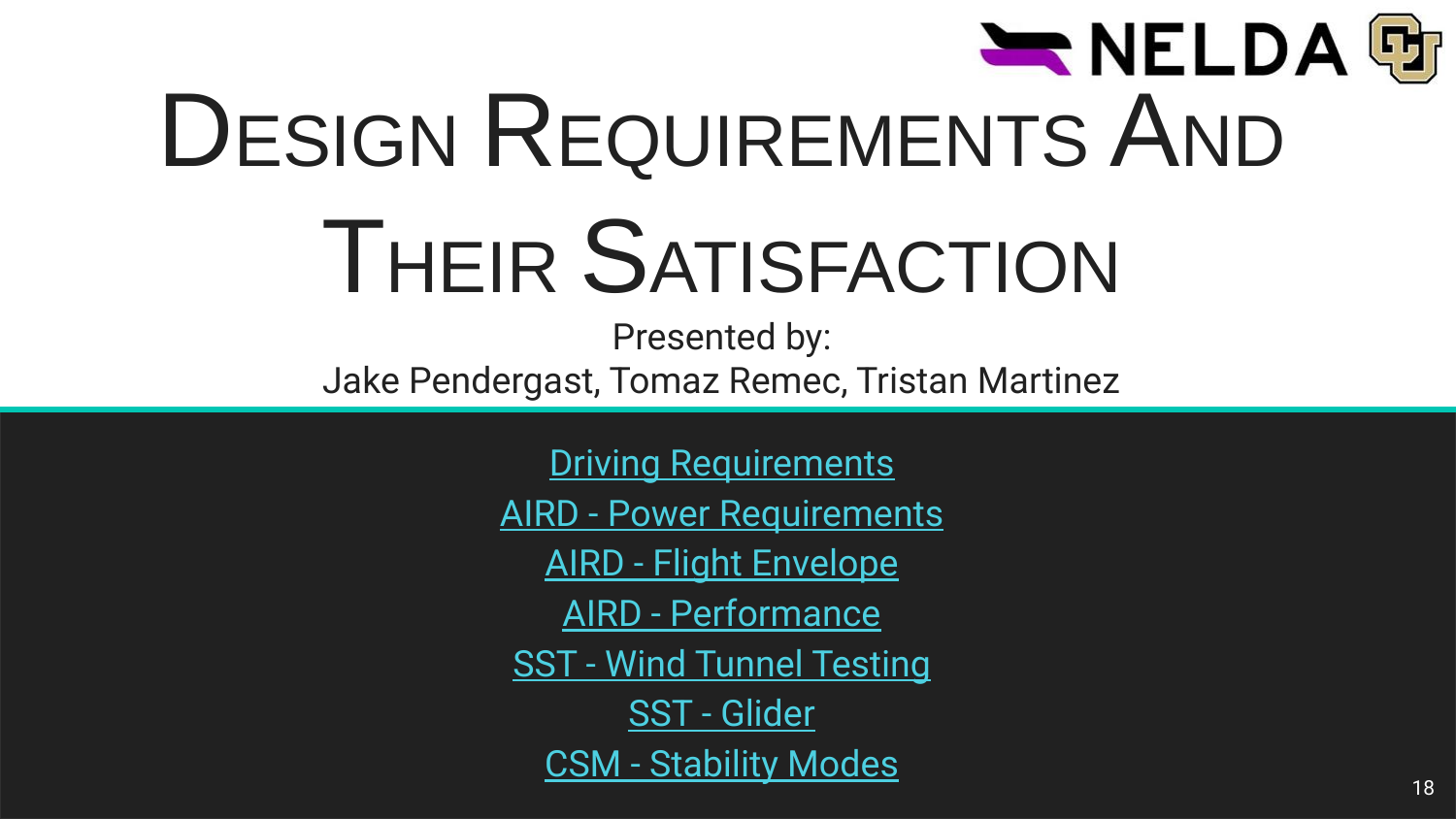

# DESIGN REQUIREMENTS AND THEIR SATISFACTION
Presented by:
Jake Pendergast, Tomaz Remec, Tristan Martinez

Driving Requirements
AIRD - Power Requirements
AIRD - Flight Envelope
AIRD - Performance
SST - Wind Tunnel Testing
SST - Glider
CSM - Stability Modes
18